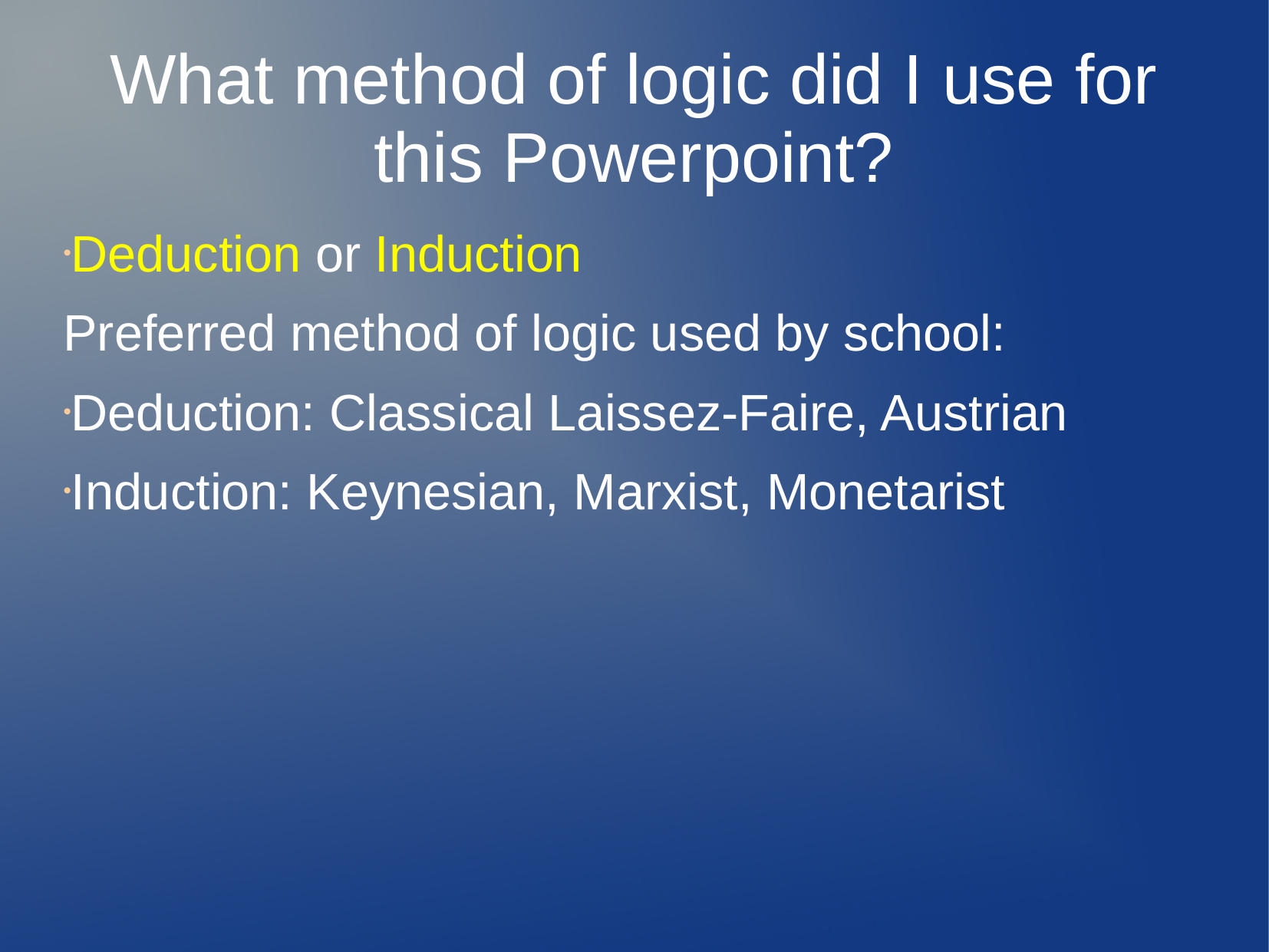

# What method of logic did I use for this Powerpoint?
Deduction or Induction
Preferred method of logic used by school:
Deduction: Classical Laissez-Faire, Austrian
Induction: Keynesian, Marxist, Monetarist